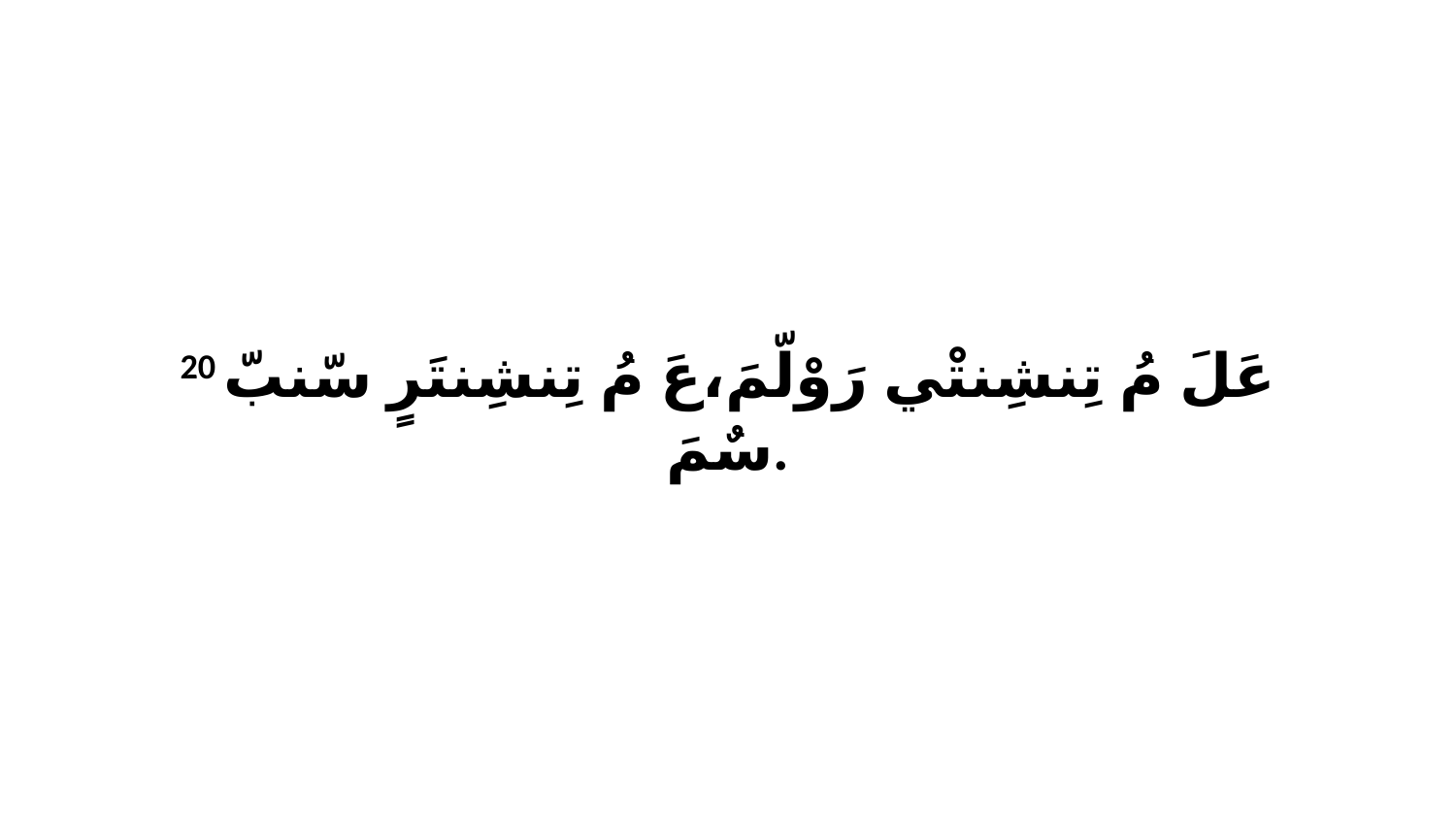

20 عَلَ مُ تِنشِنتْي رَوْلّمَ،عَ مُ تِنشِنتَرٍ سّنبّ سٌمَ.